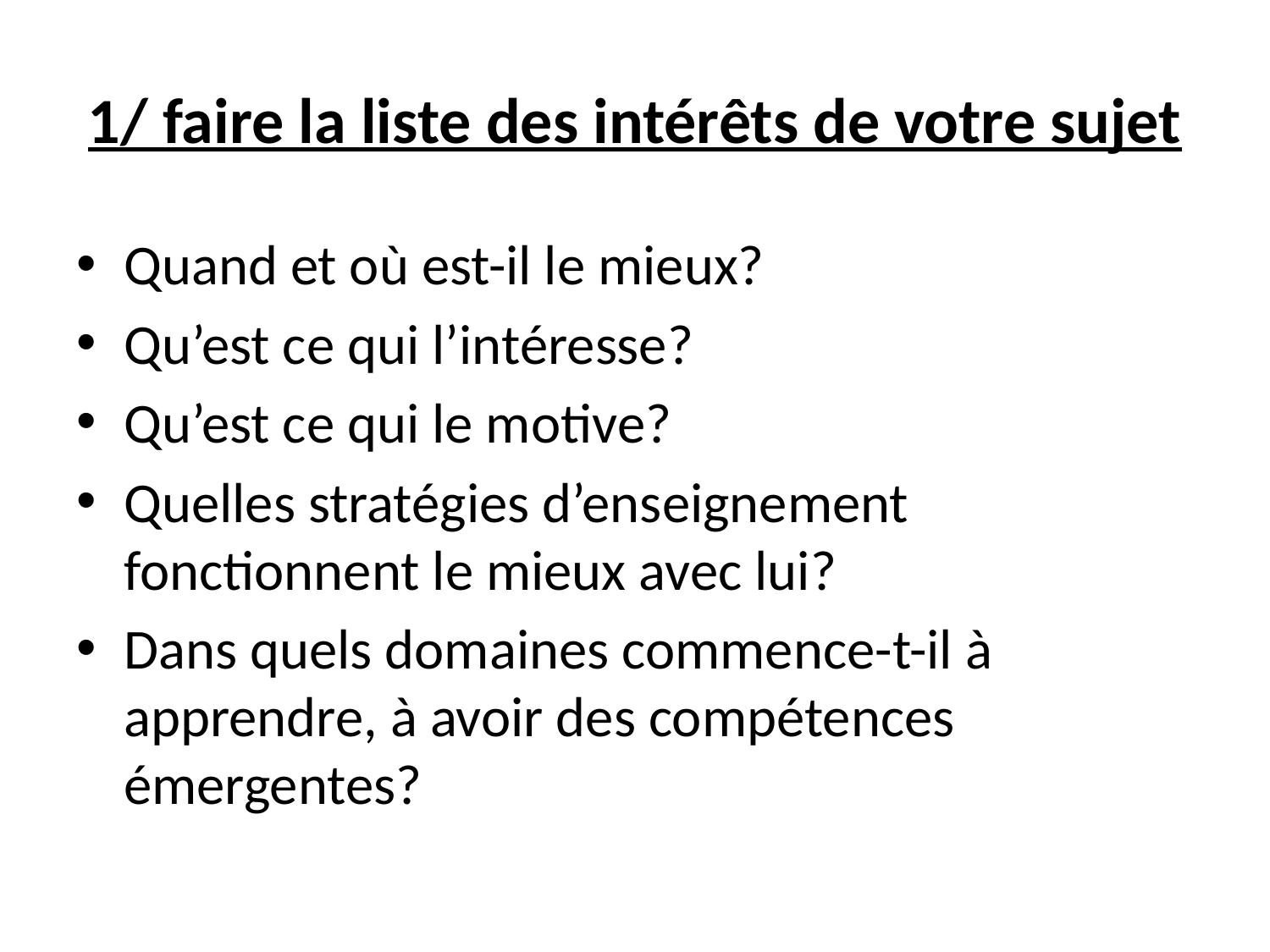

# 1/ faire la liste des intérêts de votre sujet
Quand et où est-il le mieux?
Qu’est ce qui l’intéresse?
Qu’est ce qui le motive?
Quelles stratégies d’enseignement fonctionnent le mieux avec lui?
Dans quels domaines commence-t-il à apprendre, à avoir des compétences émergentes?